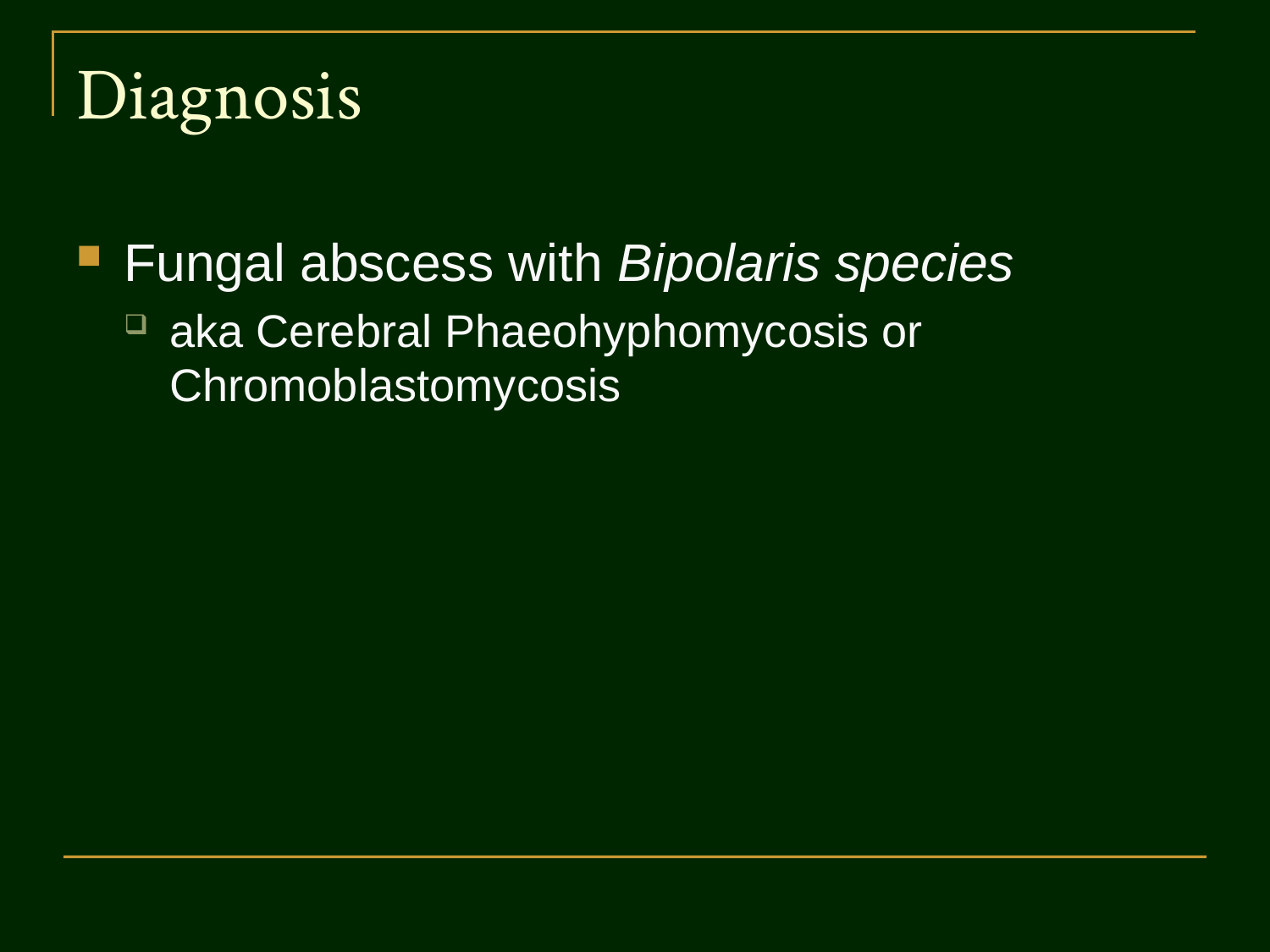

# Diagnosis
Fungal abscess with Bipolaris species
aka Cerebral Phaeohyphomycosis or Chromoblastomycosis